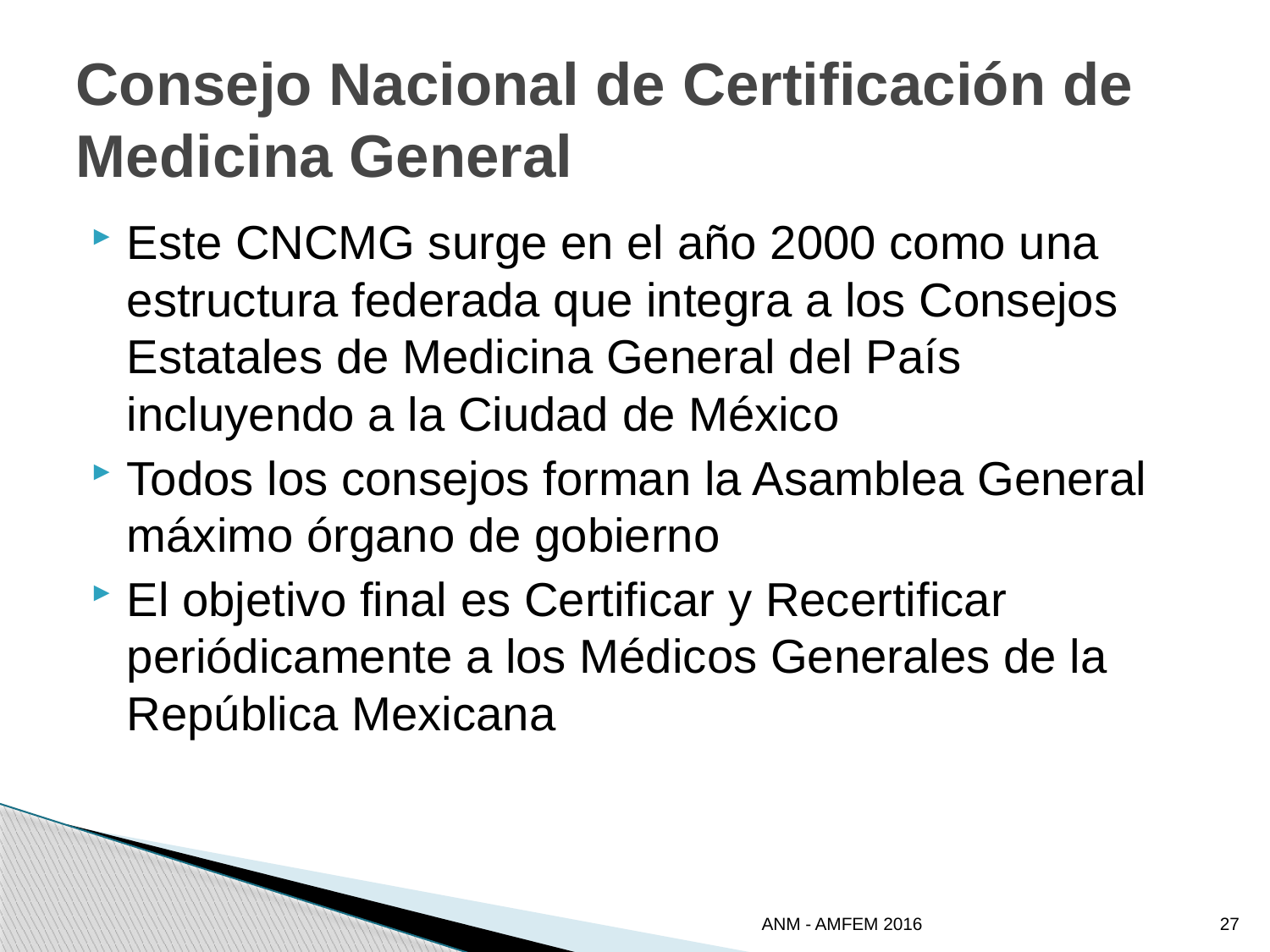

# Consejo Nacional de Certificación de Medicina General
Este CNCMG surge en el año 2000 como una estructura federada que integra a los Consejos Estatales de Medicina General del País incluyendo a la Ciudad de México
Todos los consejos forman la Asamblea General máximo órgano de gobierno
El objetivo final es Certificar y Recertificar periódicamente a los Médicos Generales de la República Mexicana
ANM - AMFEM 2016
27